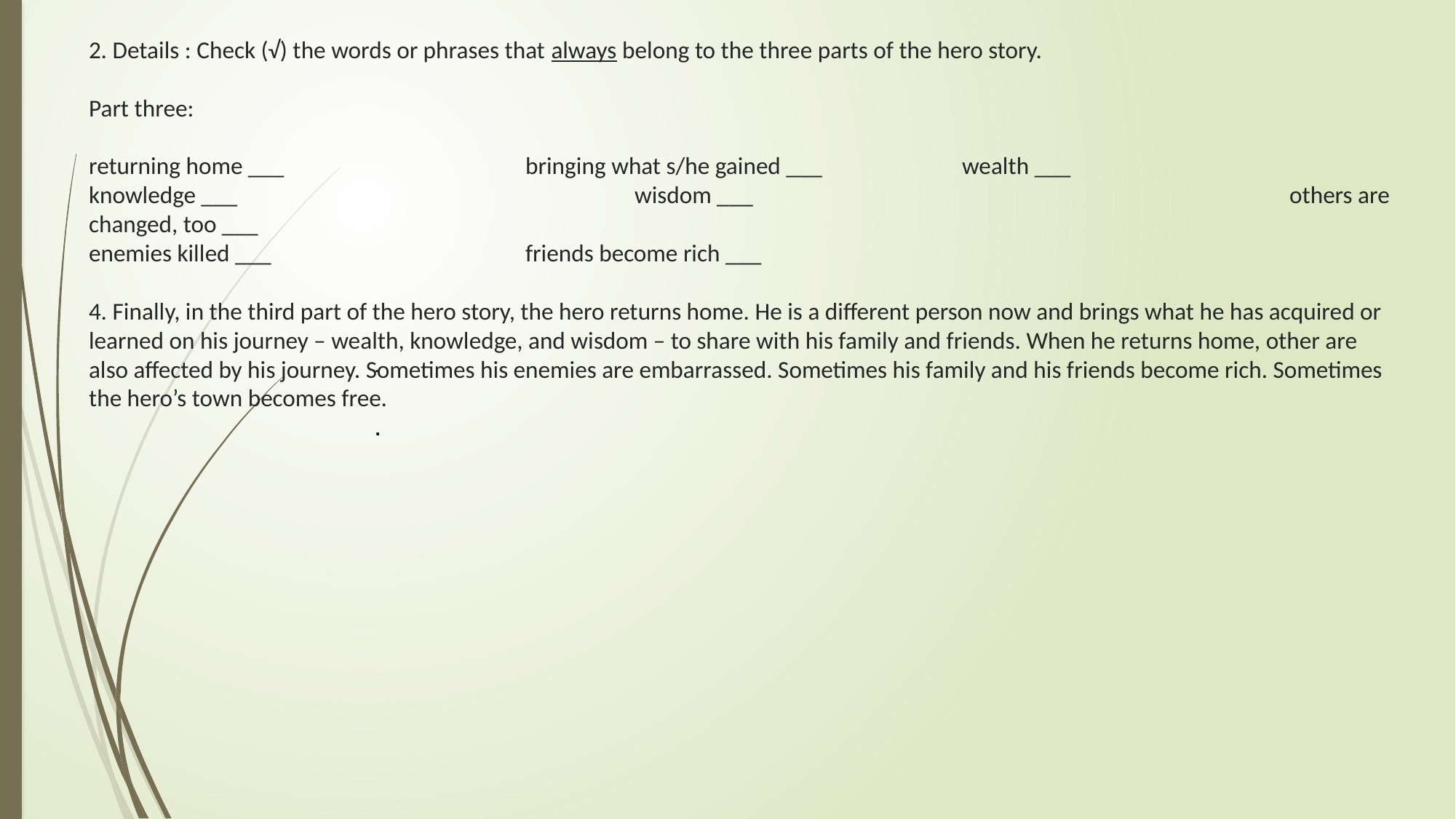

# 2. Details : Check (√) the words or phrases that always belong to the three parts of the hero story. Part three: returning home ___			bringing what s/he gained ___		wealth ___ knowledge ___				wisdom ___					others are changed, too ___ enemies killed ___			friends become rich ___ 4. Finally, in the third part of the hero story, the hero returns home. He is a different person now and brings what he has acquired or learned on his journey – wealth, knowledge, and wisdom – to share with his family and friends. When he returns home, other are also affected by his journey. Sometimes his enemies are embarrassed. Sometimes his family and his friends become rich. Sometimes the hero’s town becomes free.
.

.